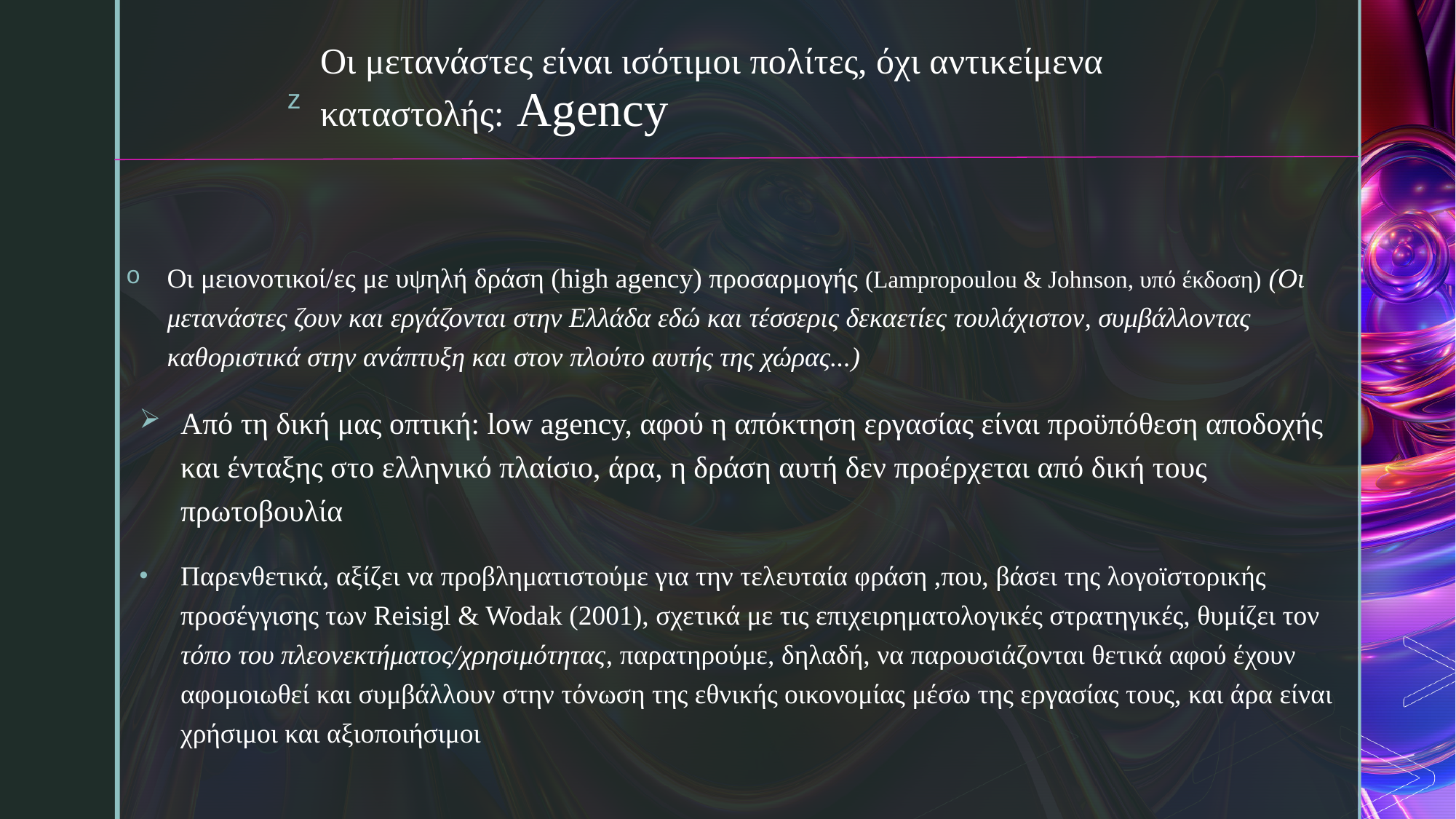

# Οι μετανάστες είναι ισότιμοι πολίτες, όχι αντικείμενα καταστολής: Agency

Οι μειονοτικοί/ες με υψηλή δράση (high agency) προσαρμογής (Lampropoulou & Johnson, υπό έκδοση) (Οι μετανάστες ζουν και εργάζονται στην Ελλάδα εδώ και τέσσερις δεκαετίες τουλάχιστον, συμβάλλοντας καθοριστικά στην ανάπτυξη και στον πλούτο αυτής της χώρας...)
Από τη δική μας οπτική: low agency, αφού η απόκτηση εργασίας είναι προϋπόθεση αποδοχής και ένταξης στο ελληνικό πλαίσιο, άρα, η δράση αυτή δεν προέρχεται από δική τους πρωτοβουλία
Παρενθετικά, αξίζει να προβληματιστούμε για την τελευταία φράση ,που, βάσει της λογοϊστορικής προσέγγισης των Reisigl & Wodak (2001), σχετικά με τις επιχειρηματολογικές στρατηγικές, θυμίζει τον τόπο του πλεονεκτήματος/χρησιμότητας, παρατηρούμε, δηλαδή, να παρουσιάζονται θετικά αφού έχουν αφομοιωθεί και συμβάλλουν στην τόνωση της εθνικής οικονομίας μέσω της εργασίας τους, και άρα είναι χρήσιμοι και αξιοποιήσιμοι